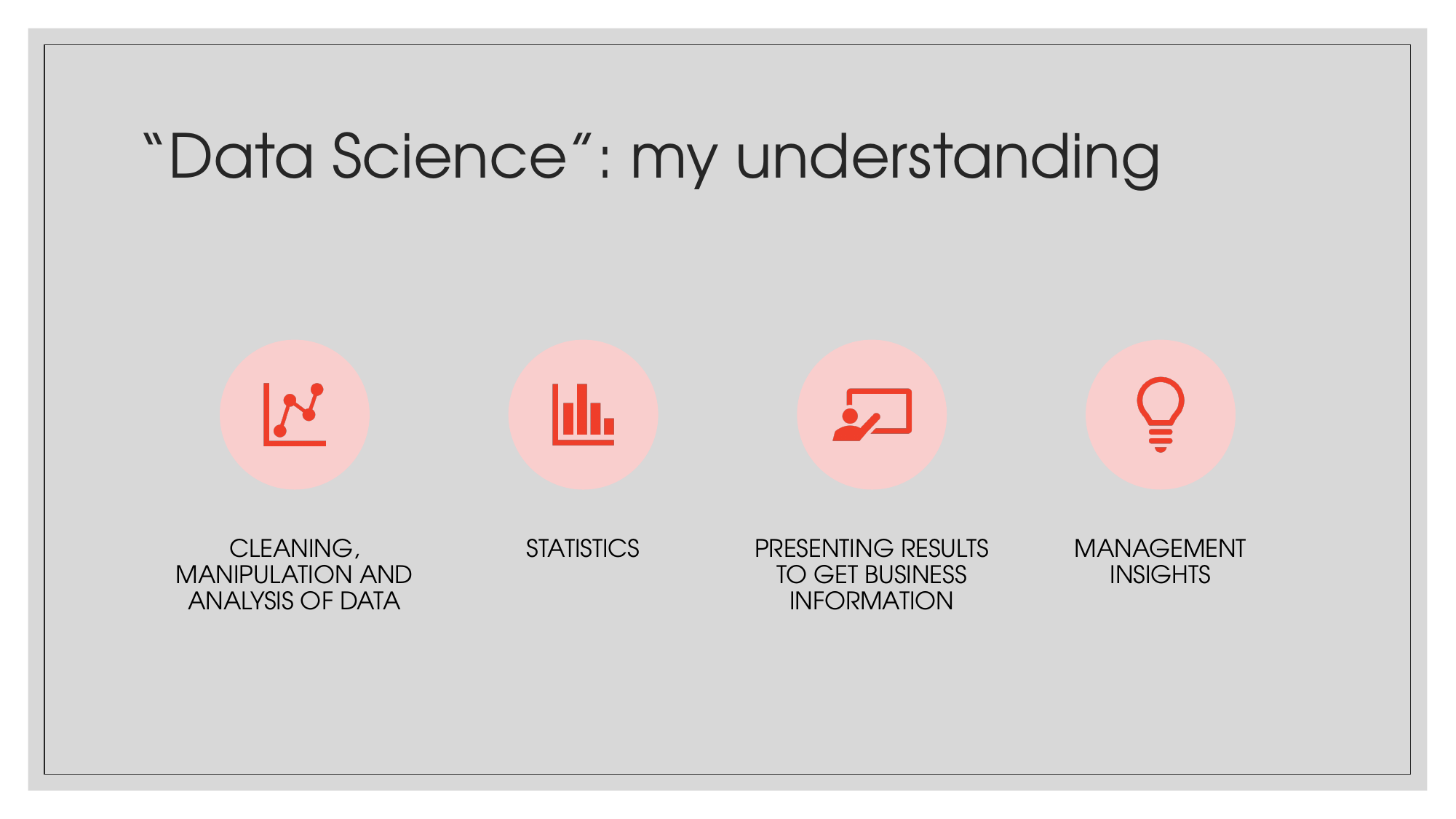

# “Data Science”: my understanding
Cleaning, manipulation and analysis of data
Statistics
Presenting results to get business information
Management insights